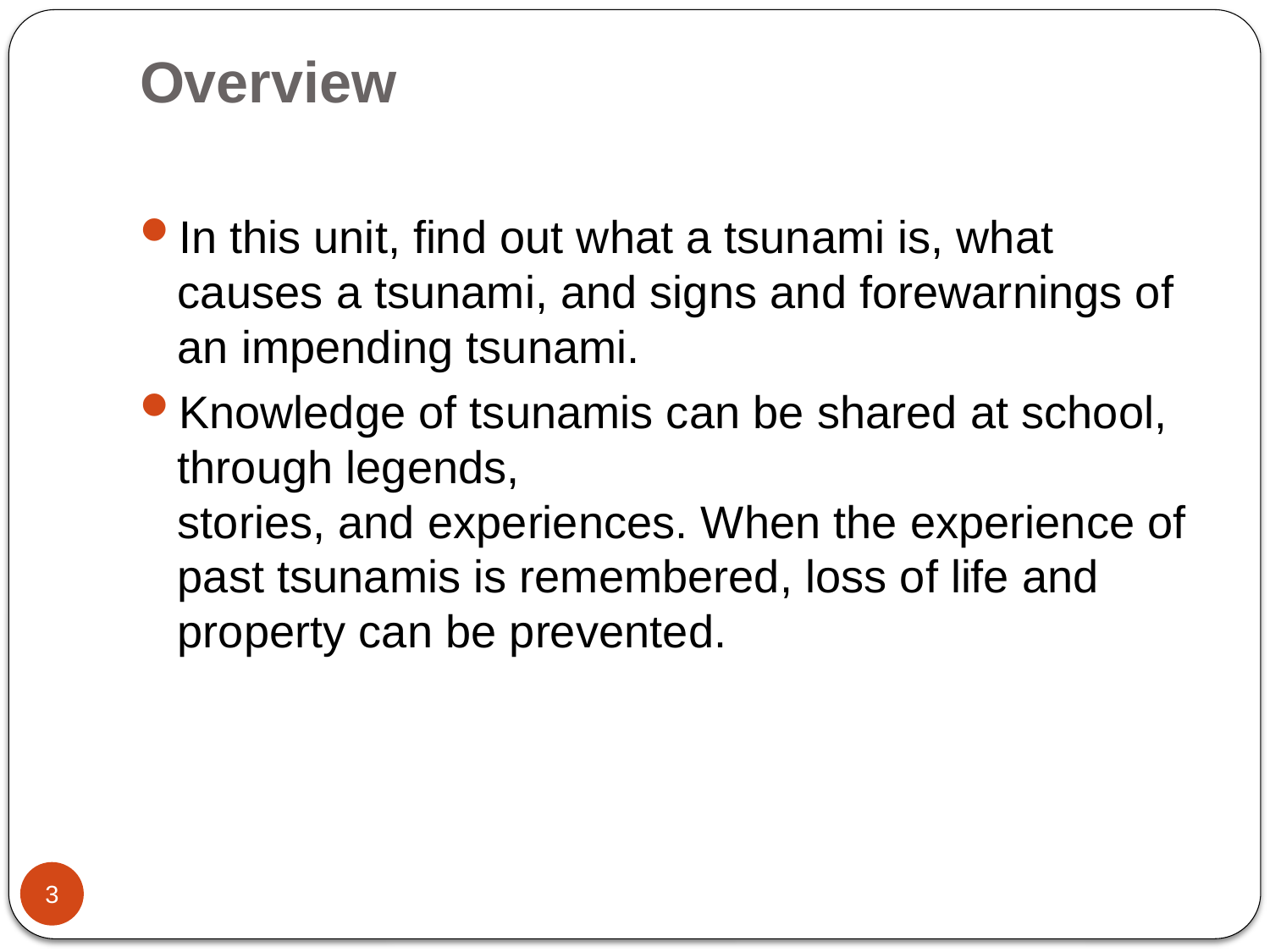

# Overview
In this unit, find out what a tsunami is, what causes a tsunami, and signs and forewarnings of an impending tsunami.
Knowledge of tsunamis can be shared at school, through legends,
stories, and experiences. When the experience of past tsunamis is remembered, loss of life and property can be prevented.

3